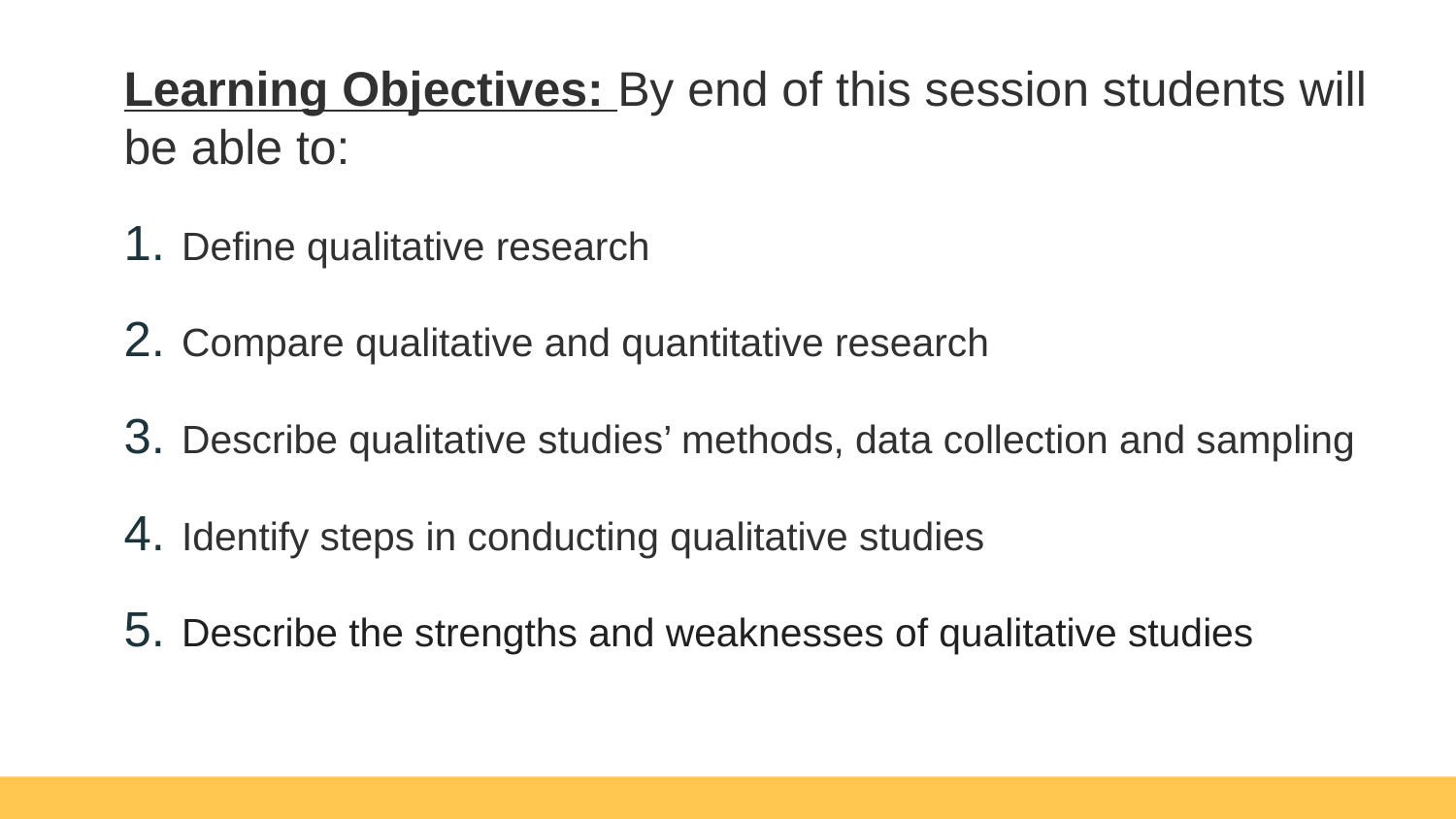

Learning Objectives: By end of this session students will be able to:
Define qualitative research
Compare qualitative and quantitative research
Describe qualitative studies’ methods, data collection and sampling
Identify steps in conducting qualitative studies
Describe the strengths and weaknesses of qualitative studies